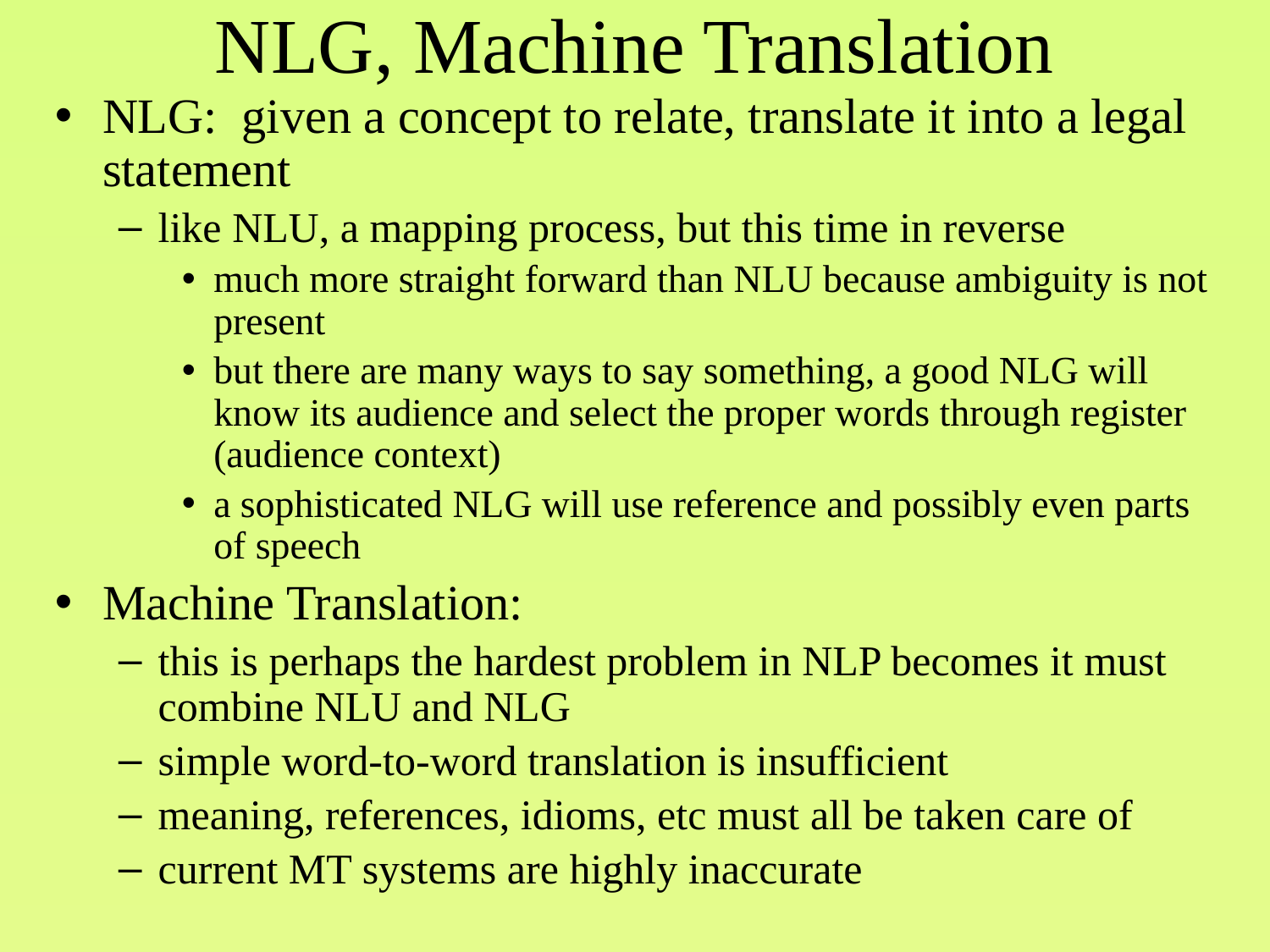

NLG, Machine Translation
NLG:  given a concept to relate, translate it into a legal statement
like NLU, a mapping process, but this time in reverse
much more straight forward than NLU because ambiguity is not present
but there are many ways to say something, a good NLG will know its audience and select the proper words through register (audience context)
a sophisticated NLG will use reference and possibly even parts of speech
Machine Translation:
this is perhaps the hardest problem in NLP becomes it must combine NLU and NLG
simple word-to-word translation is insufficient
meaning, references, idioms, etc must all be taken care of
current MT systems are highly inaccurate